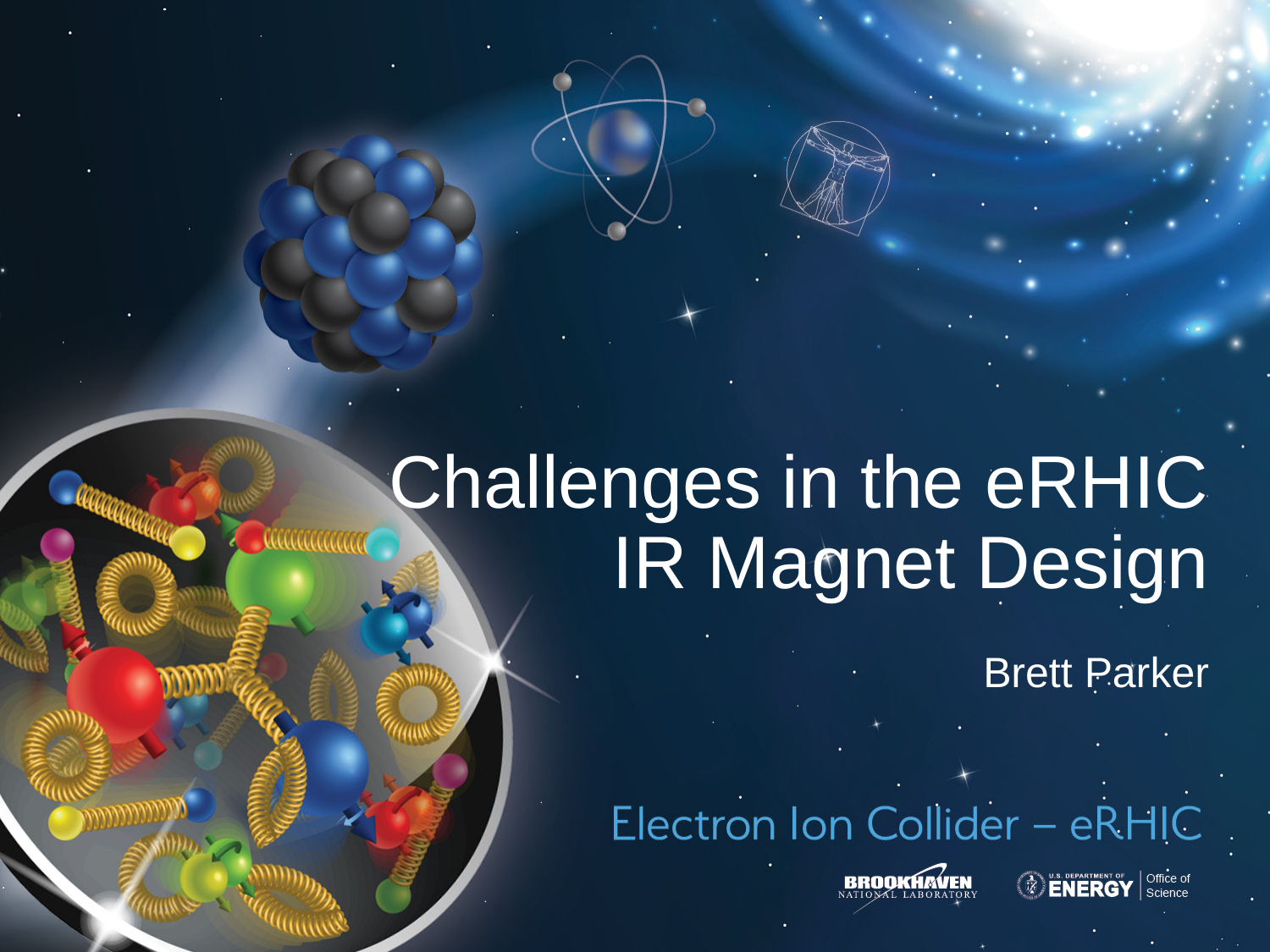

# Challenges in the eRHIC IR Magnet Design
Brett Parker